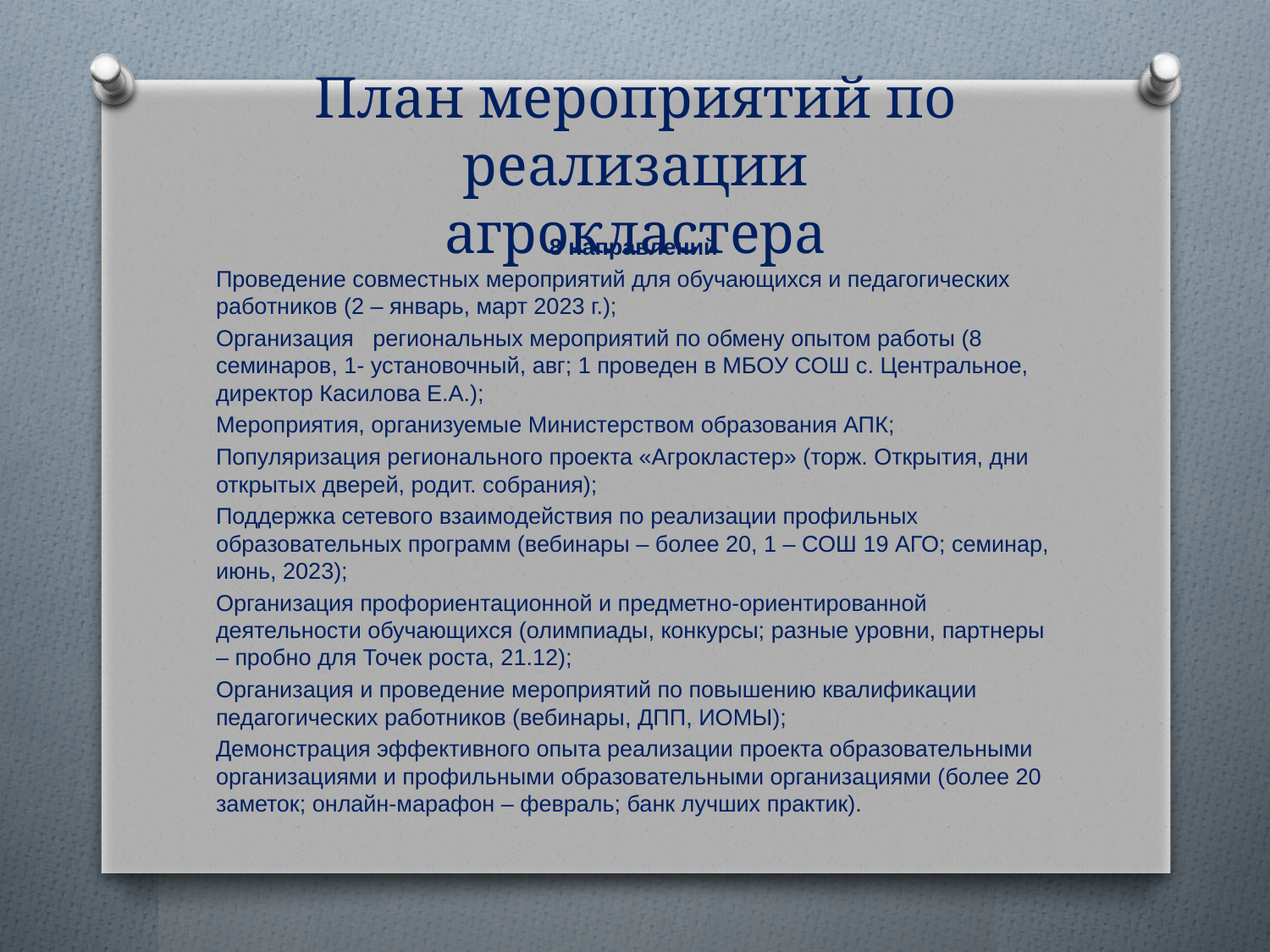

# План мероприятий по реализации агрокластера
8 направлений
Проведение совместных мероприятий для обучающихся и педагогических работников (2 – январь, март 2023 г.);
Организация   региональных мероприятий по обмену опытом работы (8 семинаров, 1- установочный, авг; 1 проведен в МБОУ СОШ с. Центральное, директор Касилова Е.А.);
Мероприятия, организуемые Министерством образования АПК;
Популяризация регионального проекта «Агрокластер» (торж. Открытия, дни открытых дверей, родит. собрания);
Поддержка сетевого взаимодействия по реализации профильных образовательных программ (вебинары – более 20, 1 – СОШ 19 АГО; семинар, июнь, 2023);
Организация профориентационной и предметно-ориентированной деятельности обучающихся (олимпиады, конкурсы; разные уровни, партнеры – пробно для Точек роста, 21.12);
Организация и проведение мероприятий по повышению квалификации педагогических работников (вебинары, ДПП, ИОМЫ);
Демонстрация эффективного опыта реализации проекта образовательными организациями и профильными образовательными организациями (более 20 заметок; онлайн-марафон – февраль; банк лучших практик).